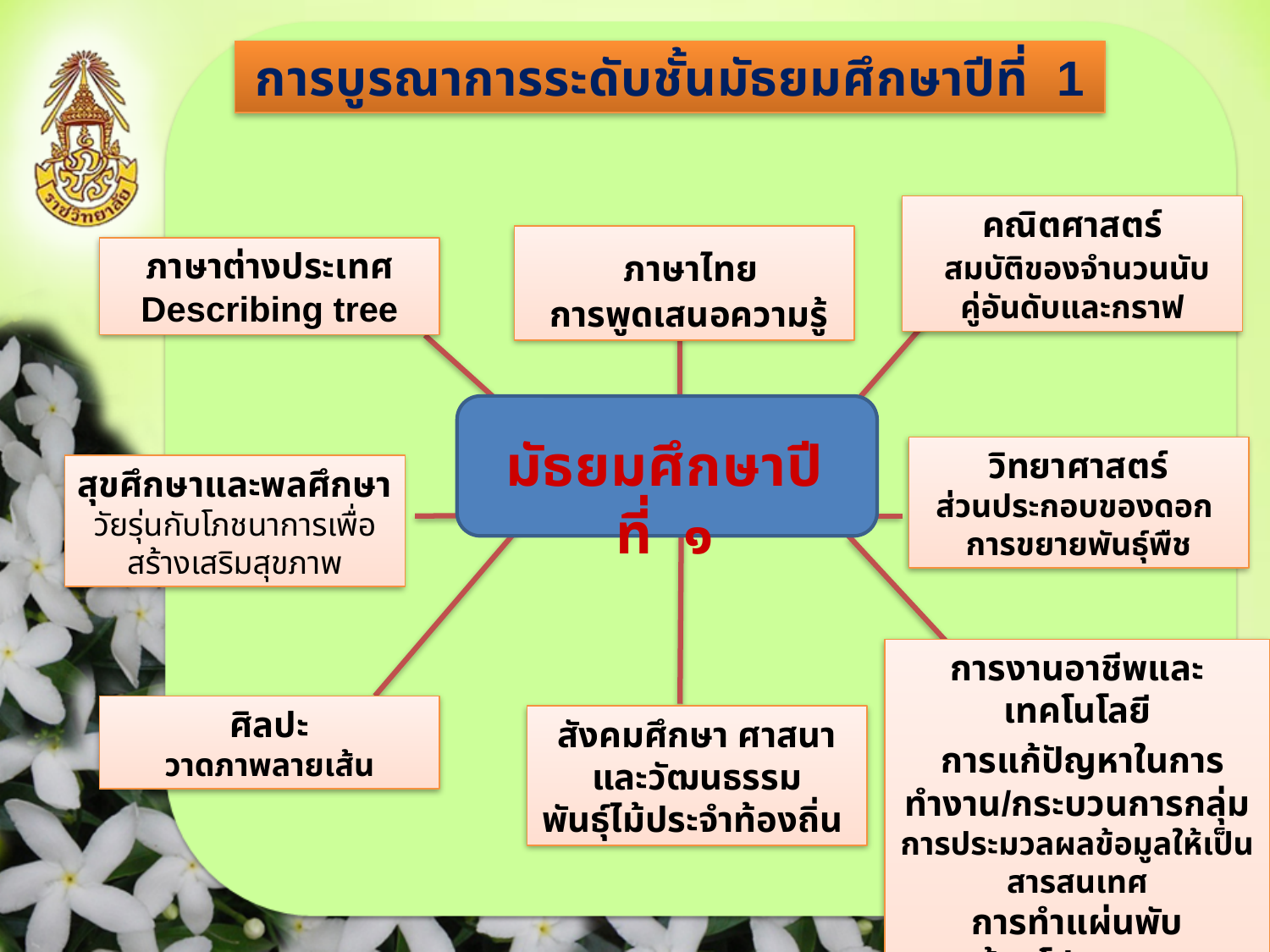

การบูรณาการระดับชั้นมัธยมศึกษาปีที่  1
คณิตศาสตร์
 สมบัติของจำนวนนับ
คู่อันดับและกราฟ
 ภาษาไทย
 การพูดเสนอความรู้
ภาษาต่างประเทศ
Describing tree

มัธยมศึกษาปีที่  ๑
วิทยาศาสตร์
ส่วนประกอบของดอก
การขยายพันธุ์พืช
สุขศึกษาและพลศึกษา
วัยรุ่นกับโภชนาการเพื่อสร้างเสริมสุขภาพ
การงานอาชีพและเทคโนโลยี
 การแก้ปัญหาในการทำงาน/กระบวนการกลุ่ม
การประมวลผลข้อมูลให้เป็นสารสนเทศ
การทำแผ่นพับ
ด้วยโปรแกรม Microsoft publisher
ศิลปะ
วาดภาพลายเส้น
สังคมศึกษา ศาสนา และวัฒนธรรม
พันธุ์ไม้ประจำท้องถิ่น